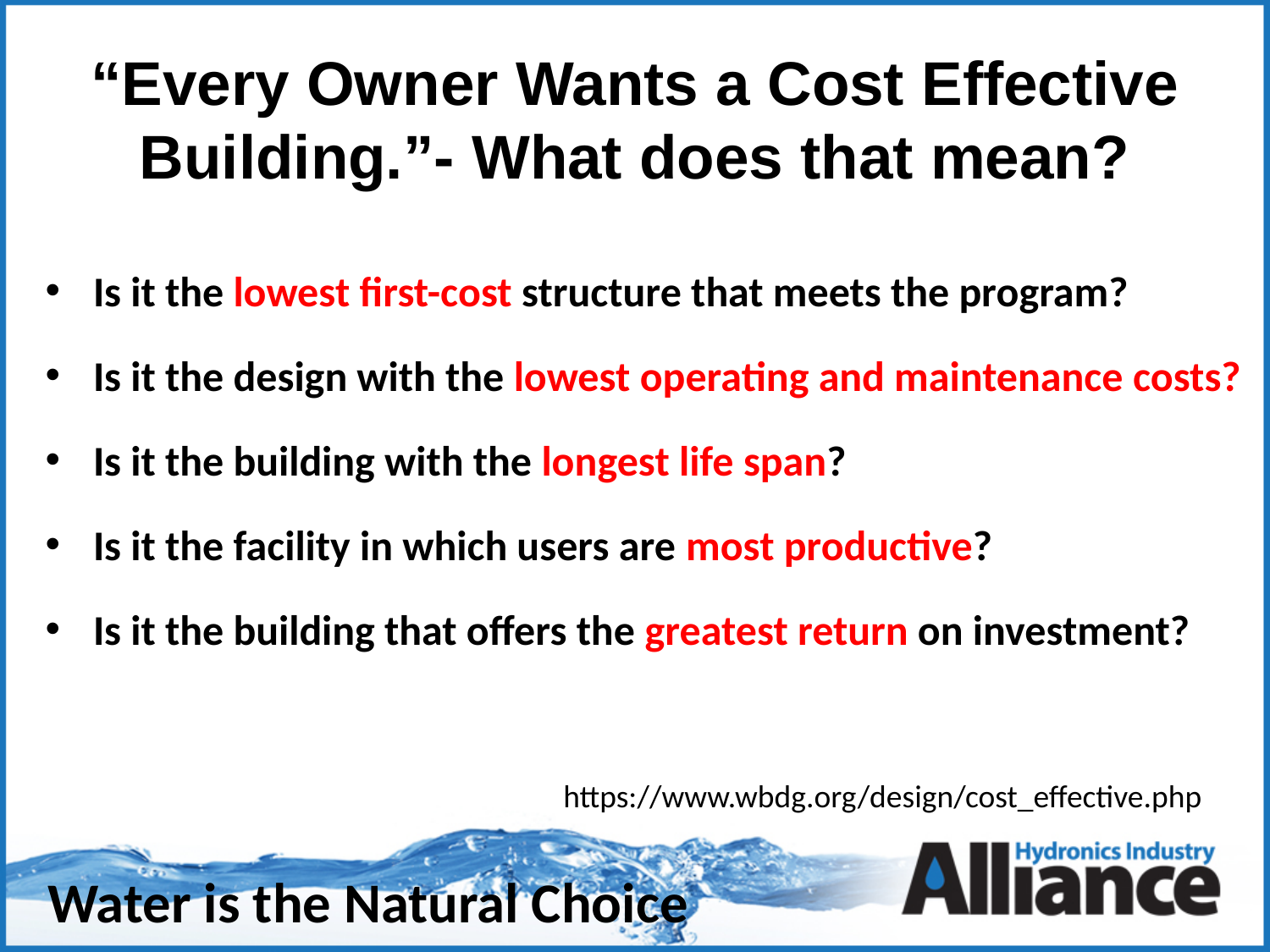

# “Every Owner Wants a Cost Effective Building.”- What does that mean?
Is it the lowest first-cost structure that meets the program?
Is it the design with the lowest operating and maintenance costs?
Is it the building with the longest life span?
Is it the facility in which users are most productive?
Is it the building that offers the greatest return on investment?

https://www.wbdg.org/design/cost_effective.php